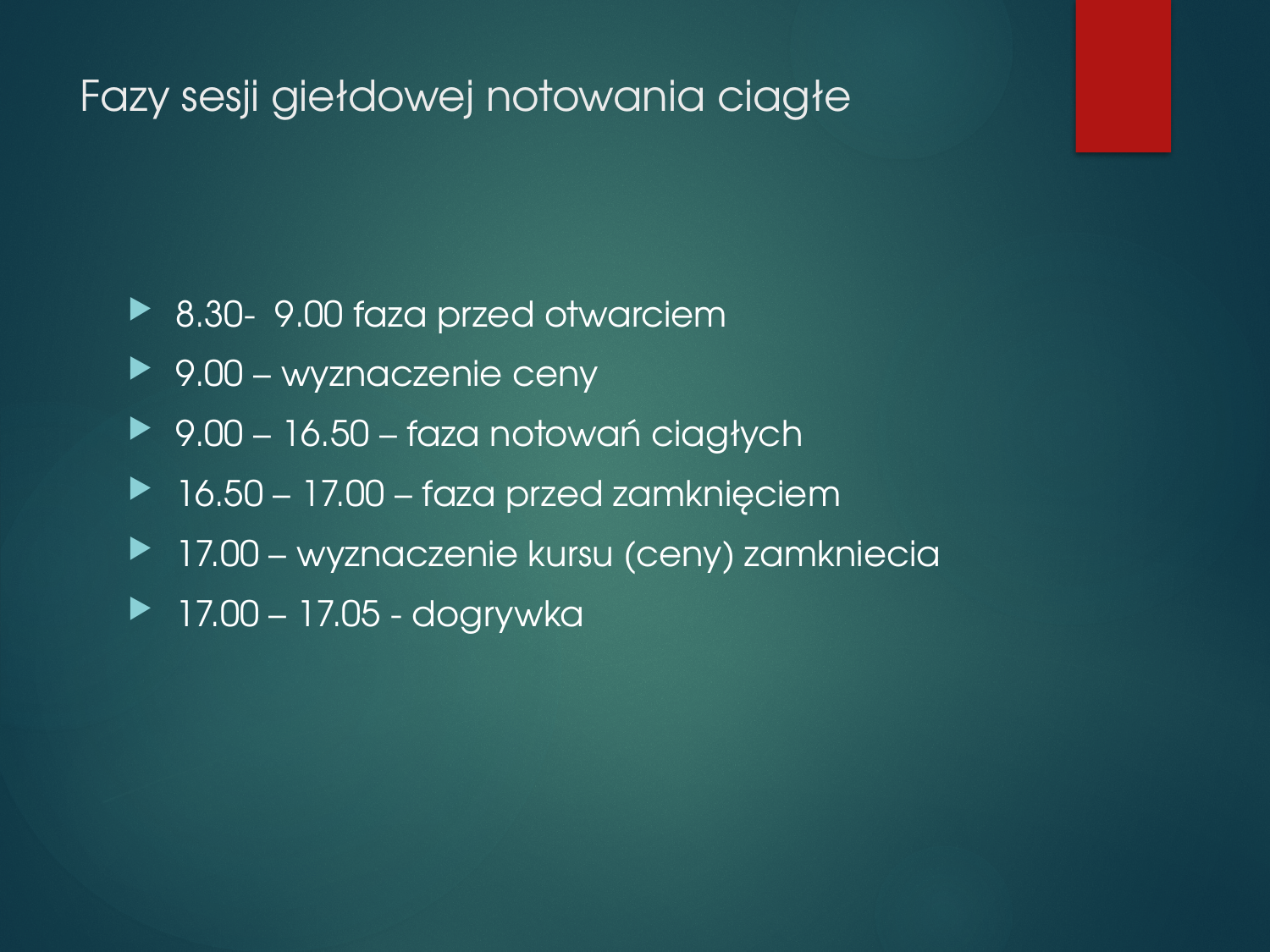

# Fazy sesji giełdowej notowania ciagłe
8.30-  9.00 faza przed otwarciem
9.00 – wyznaczenie ceny
9.00 – 16.50 – faza notowań ciagłych
16.50 – 17.00 – faza przed zamknięciem
17.00 – wyznaczenie kursu (ceny) zamkniecia
17.00 – 17.05 - dogrywka